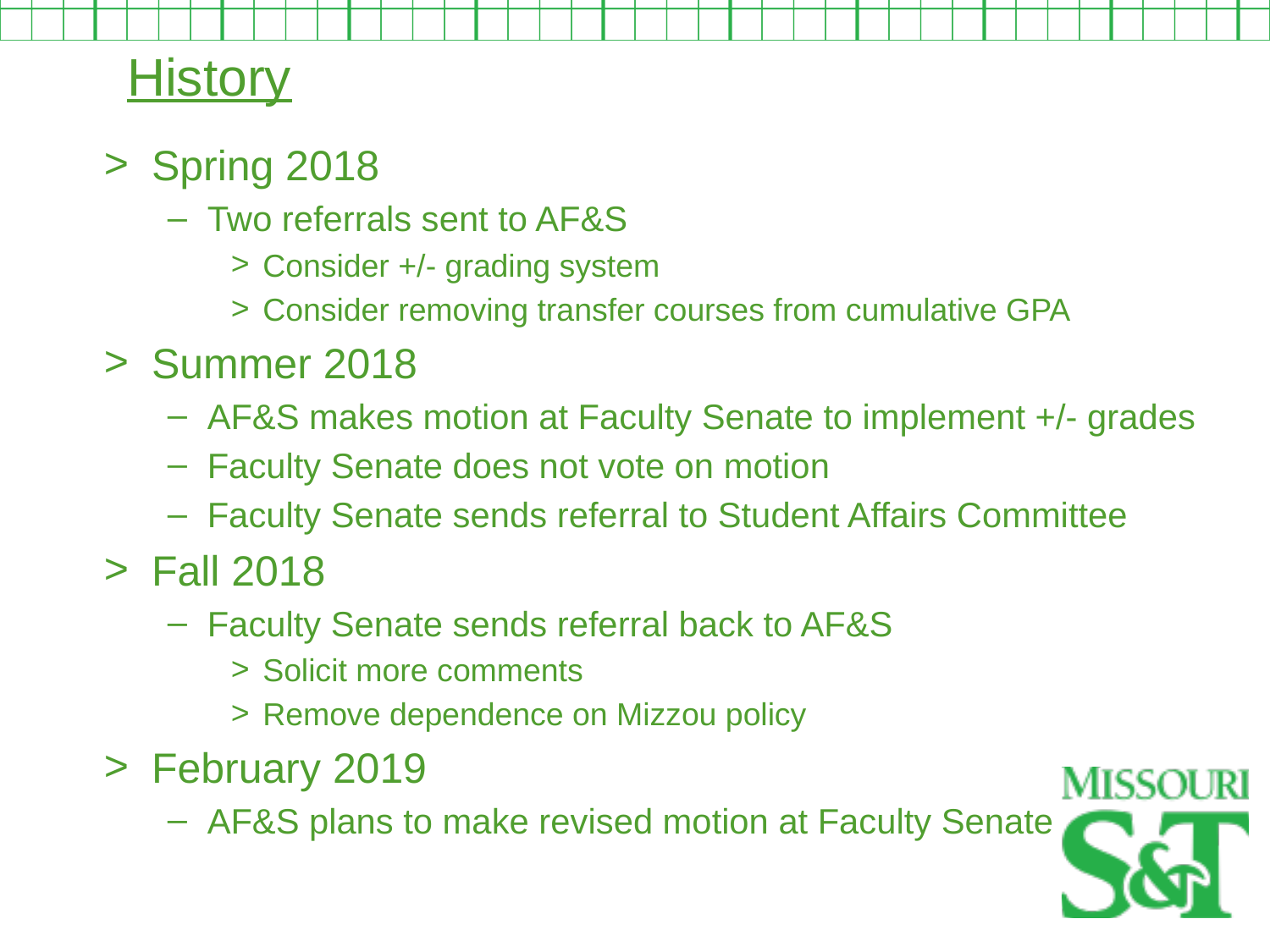

History
Spring 2018
Two referrals sent to AF&S
Consider +/- grading system
Consider removing transfer courses from cumulative GPA
Summer 2018
AF&S makes motion at Faculty Senate to implement +/- grades
Faculty Senate does not vote on motion
Faculty Senate sends referral to Student Affairs Committee
Fall 2018
Faculty Senate sends referral back to AF&S
Solicit more comments
Remove dependence on Mizzou policy
February 2019
AF&S plans to make revised motion at Faculty Senate